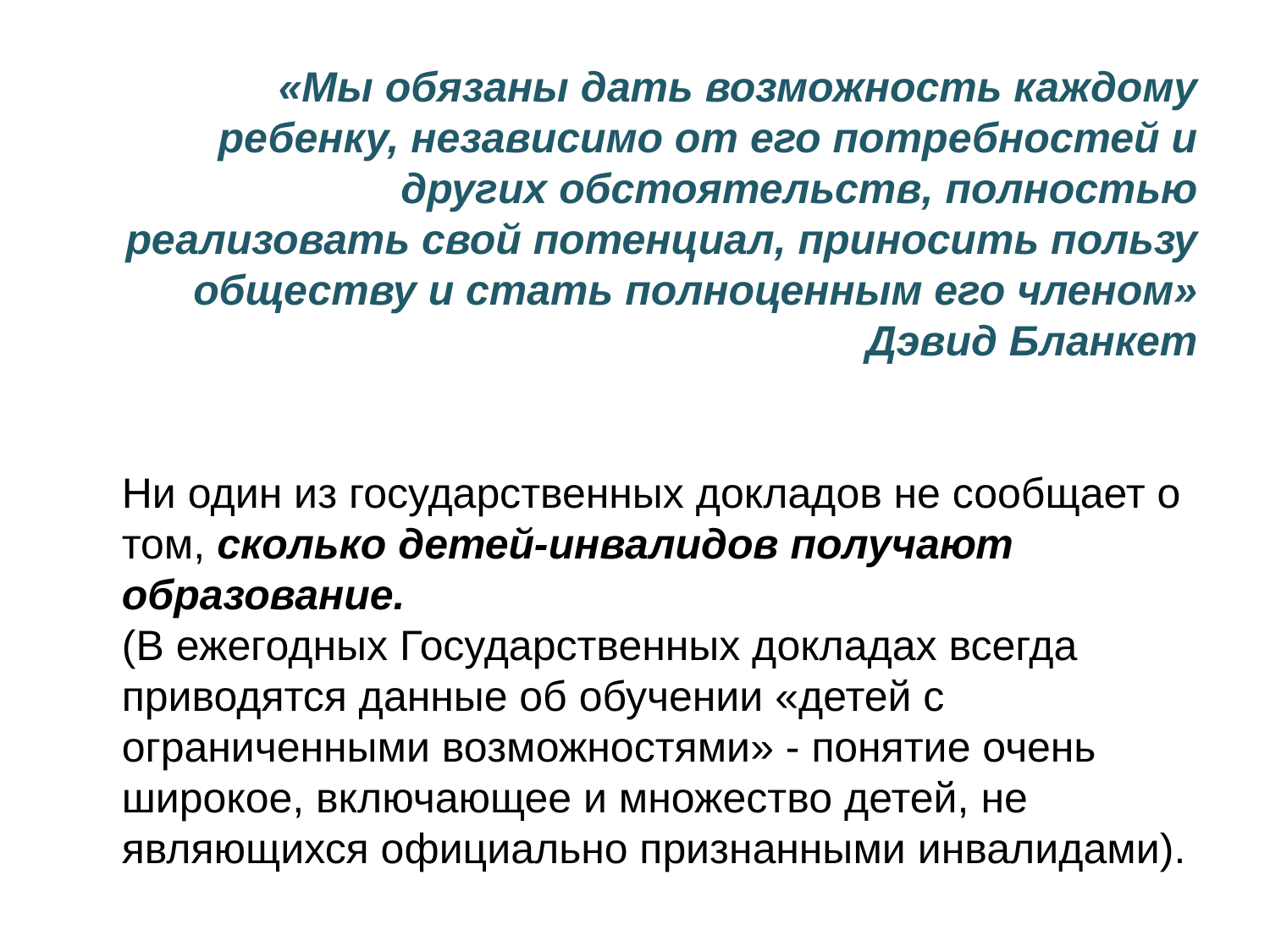

«Мы обязаны дать возможность каждому ребенку, независимо от его потребностей и других обстоятельств, полностью реализовать свой потенциал, приносить пользу обществу и стать полноценным его членом»
Дэвид Бланкет

Ни один из государственных докладов не сообщает о том, сколько детей-инвалидов получают образование.
(В ежегодных Государственных докладах всегда приводятся данные об обучении «детей с ограниченными возможностями» - понятие очень широкое, включающее и множество детей, не являющихся официально признанными инвалидами).